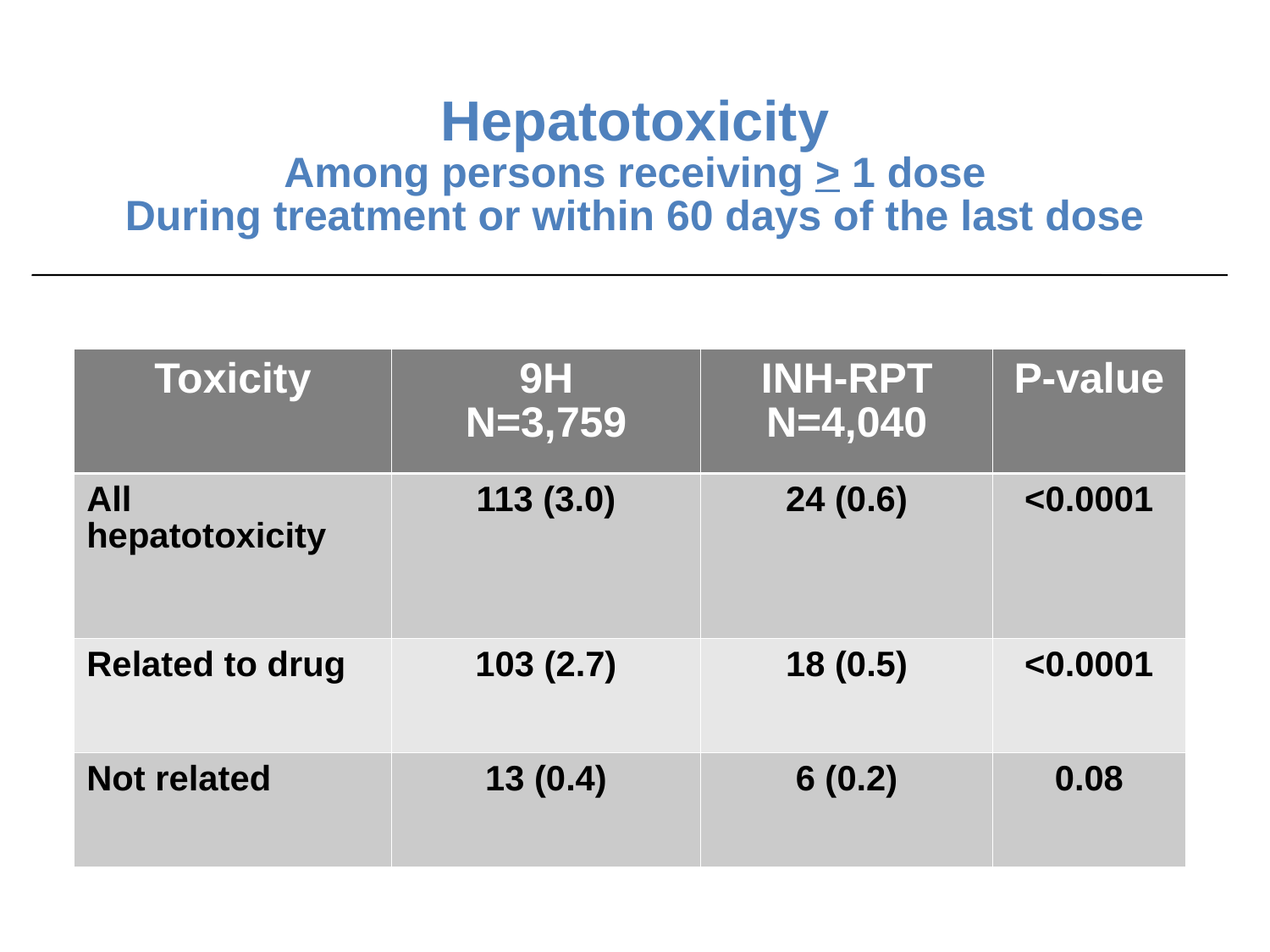

Hepatotoxicity
Among persons receiving > 1 dose
During treatment or within 60 days of the last dose

| Toxicity | 9H N=3,759 | INH-RPT N=4,040 | P-value |
| --- | --- | --- | --- |
| All hepatotoxicity | 113 (3.0) | 24 (0.6) | <0.0001 |
| Related to drug | 103 (2.7) | 18 (0.5) | <0.0001 |
| Not related | 13 (0.4) | 6 (0.2) | 0.08 |